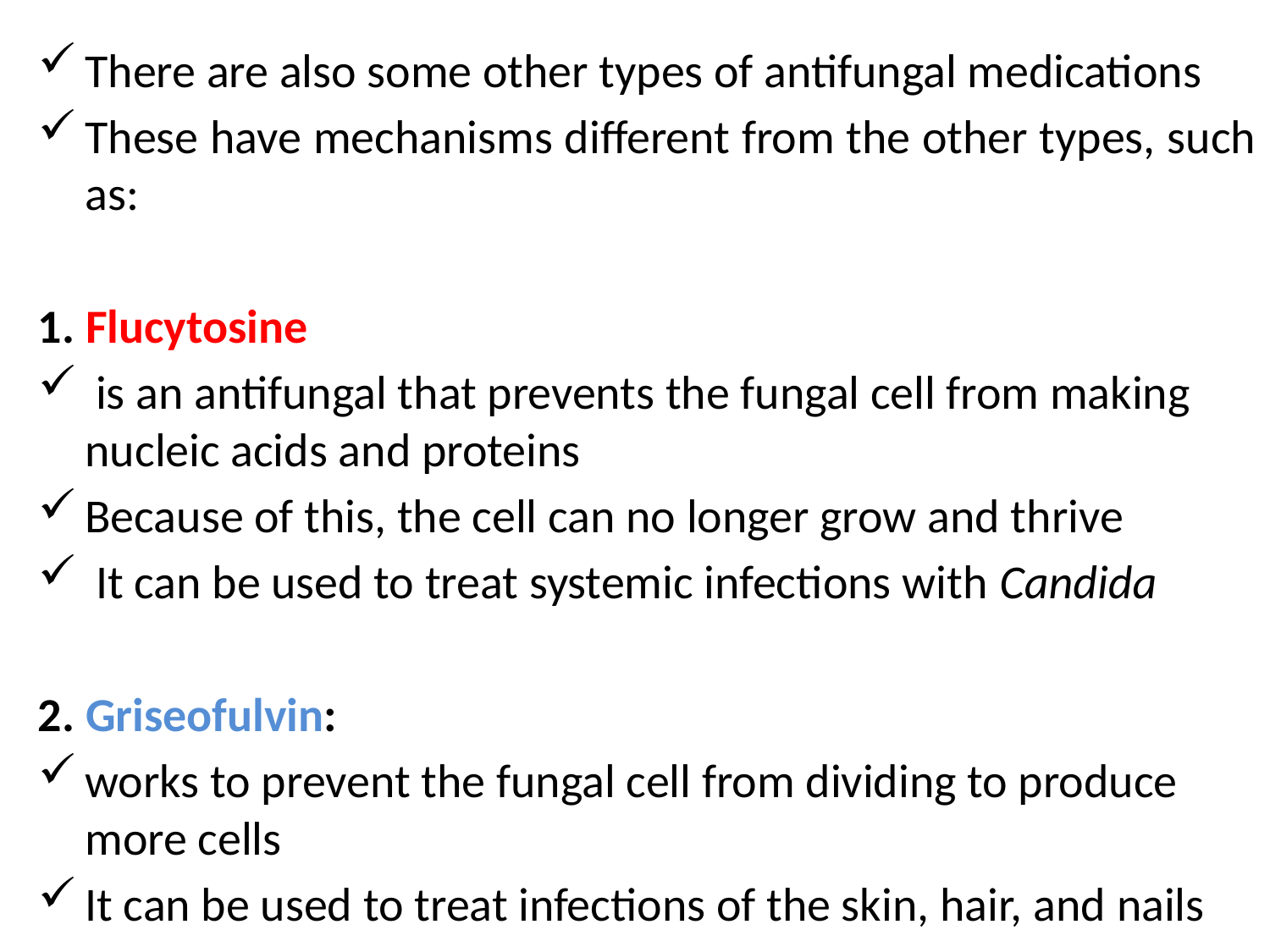

There are also some other types of antifungal medications
These have mechanisms different from the other types, such as:

1. Flucytosine
 is an antifungal that prevents the fungal cell from making nucleic acids and proteins
Because of this, the cell can no longer grow and thrive
 It can be used to treat systemic infections with Candida

2. Griseofulvin:
works to prevent the fungal cell from dividing to produce more cells
It can be used to treat infections of the skin, hair, and nails